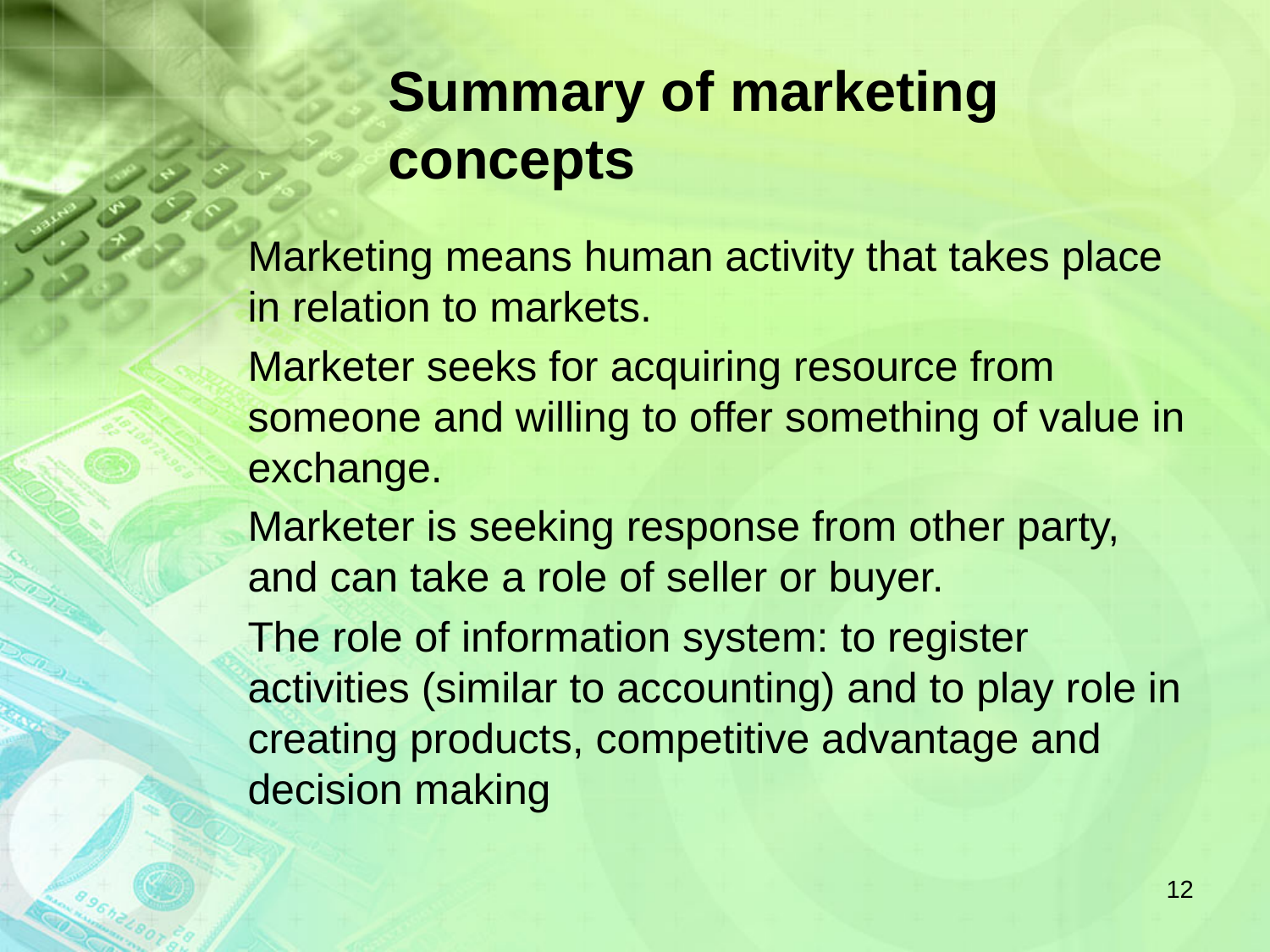

# Summary of marketing concepts
Marketing means human activity that takes place in relation to markets.
Marketer seeks for acquiring resource from someone and willing to offer something of value in exchange.
Marketer is seeking response from other party, and can take a role of seller or buyer.
The role of information system: to register activities (similar to accounting) and to play role in creating products, competitive advantage and decision making
12